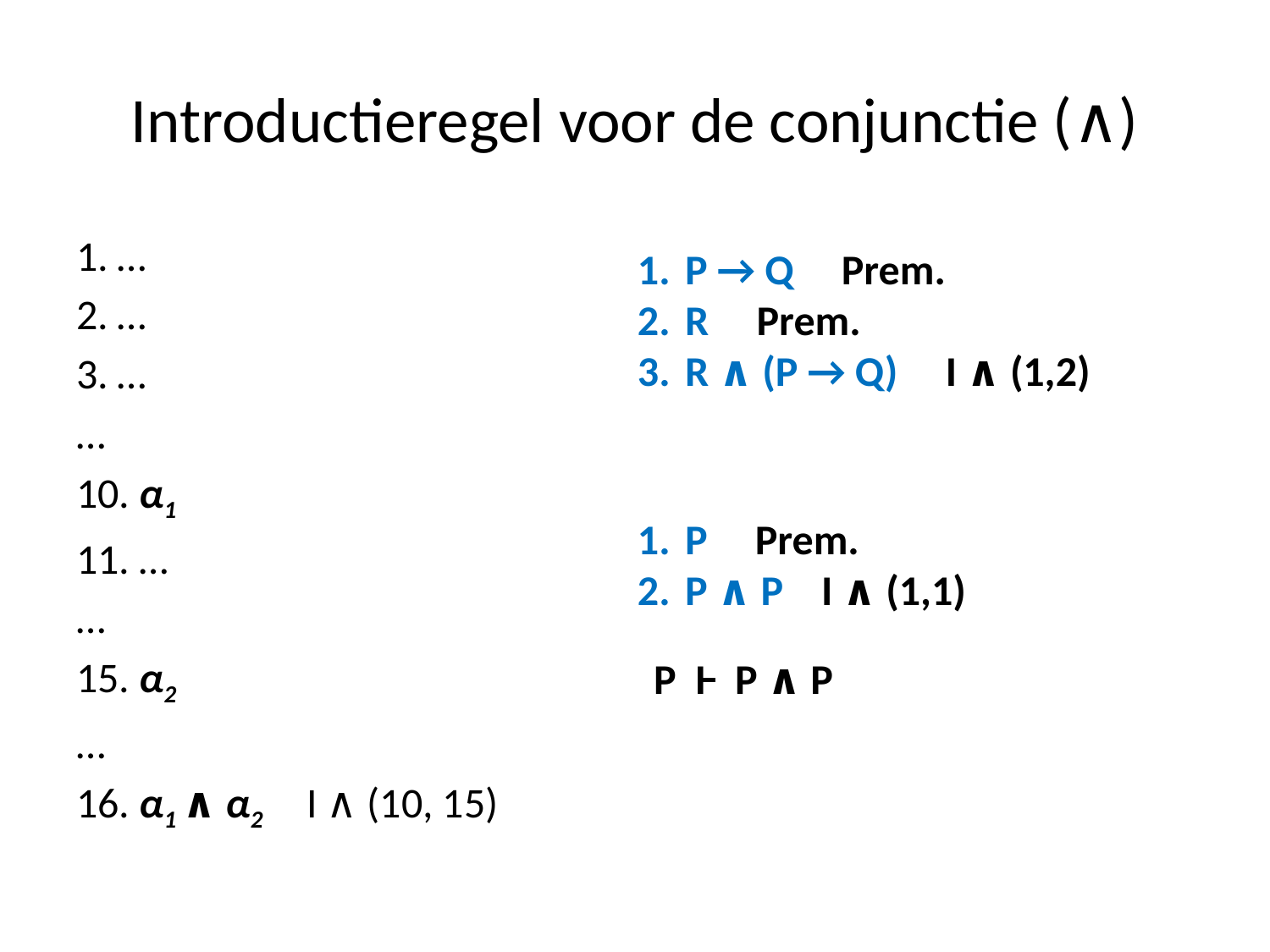

# Introductieregel voor de conjunctie (∧)
1. …
2. …
3. …
…
10. α1
11. …
…
15. α2
…
16. α1 ∧ α2     I ∧ (10, 15)
P → Q     Prem.
R     Prem.
R ∧ (P → Q)     I ∧ (1,2)
P     Prem.
P ∧ P    I ∧ (1,1)
P  Ⱶ  P ∧ P